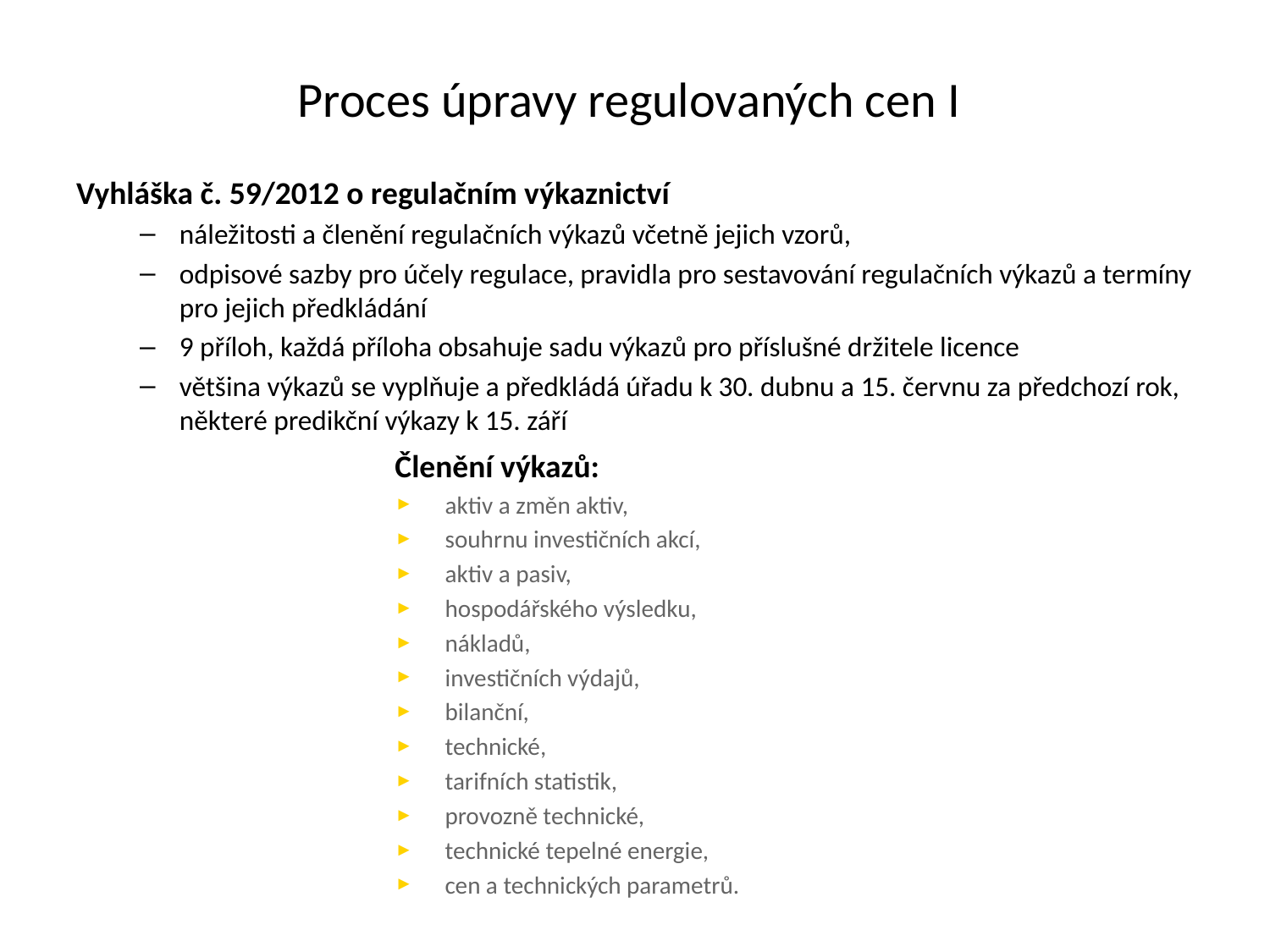

# Proces úpravy regulovaných cen I
Vyhláška č. 59/2012 o regulačním výkaznictví
náležitosti a členění regulačních výkazů včetně jejich vzorů,
odpisové sazby pro účely regulace, pravidla pro sestavování regulačních výkazů a termíny pro jejich předkládání
9 příloh, každá příloha obsahuje sadu výkazů pro příslušné držitele licence
většina výkazů se vyplňuje a předkládá úřadu k 30. dubnu a 15. červnu za předchozí rok, některé predikční výkazy k 15. září
Členění výkazů:
aktiv a změn aktiv,
souhrnu investičních akcí,
aktiv a pasiv,
hospodářského výsledku,
nákladů,
investičních výdajů,
bilanční,
technické,
tarifních statistik,
provozně technické,
technické tepelné energie,
cen a technických parametrů.